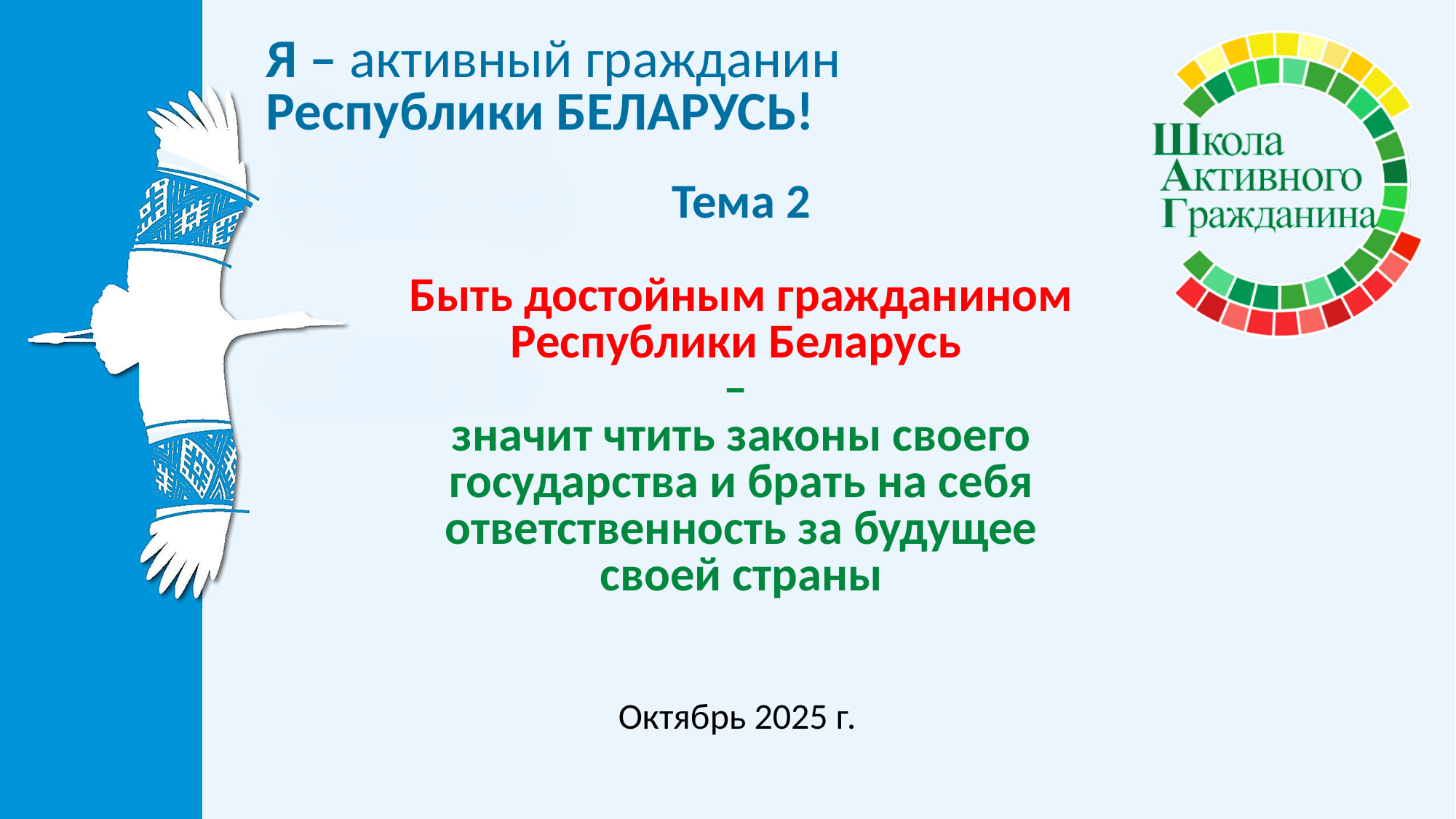

# Тема 2 Быть достойным гражданином Республики Беларусь – значит чтить законы своего государства и брать на себя ответственность за будущее своей страны

Октябрь 2025 г.